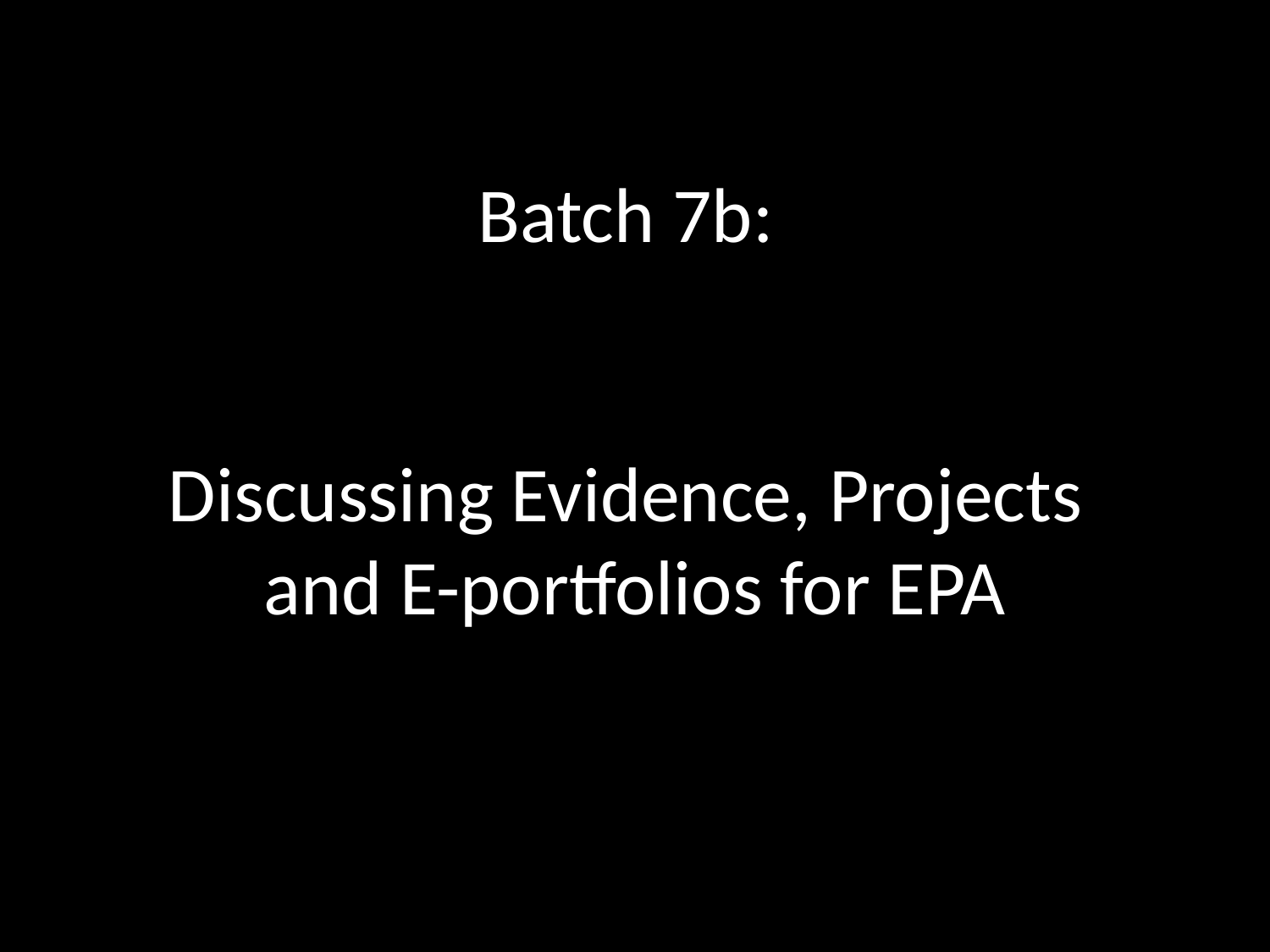

# Batch 7b: Discussing Evidence, Projects  and E-portfolios for EPA